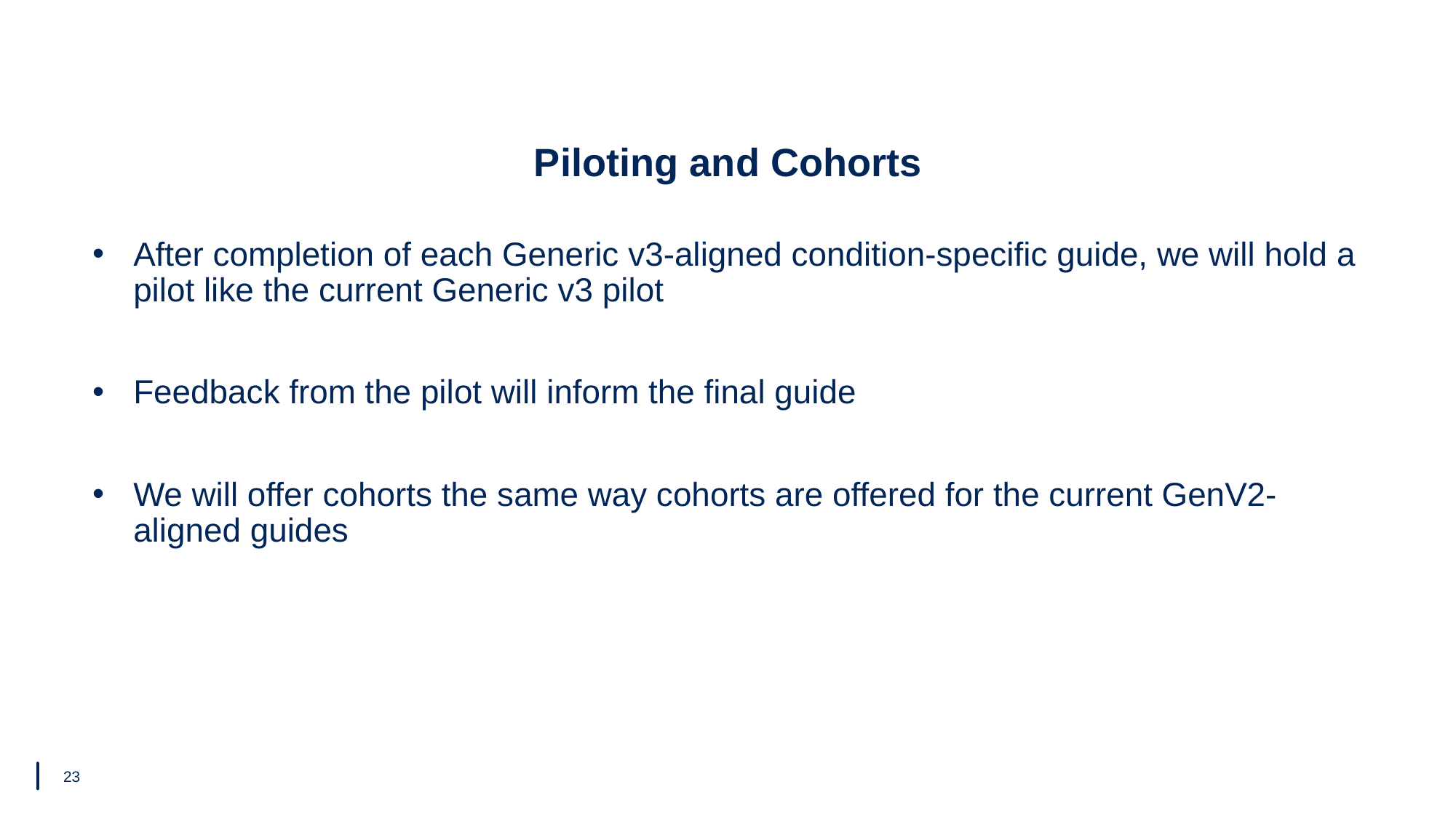

# Piloting and Cohorts
After completion of each Generic v3-aligned condition-specific guide, we will hold a pilot like the current Generic v3 pilot

Feedback from the pilot will inform the final guide

We will offer cohorts the same way cohorts are offered for the current GenV2-aligned guides
23